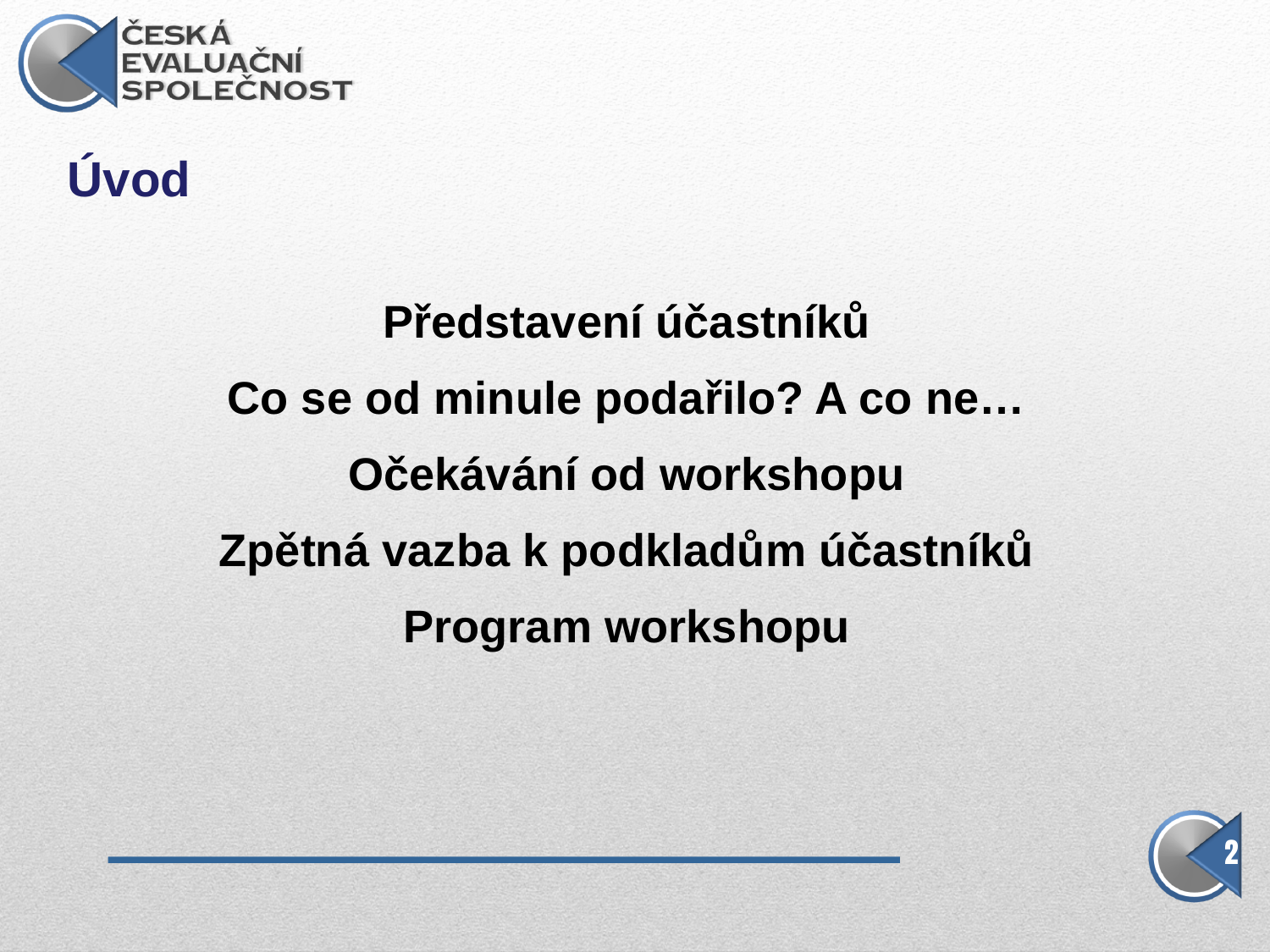

Úvod
Představení účastníků
Co se od minule podařilo? A co ne…
Očekávání od workshopu
Zpětná vazba k podkladům účastníků
Program workshopu
2